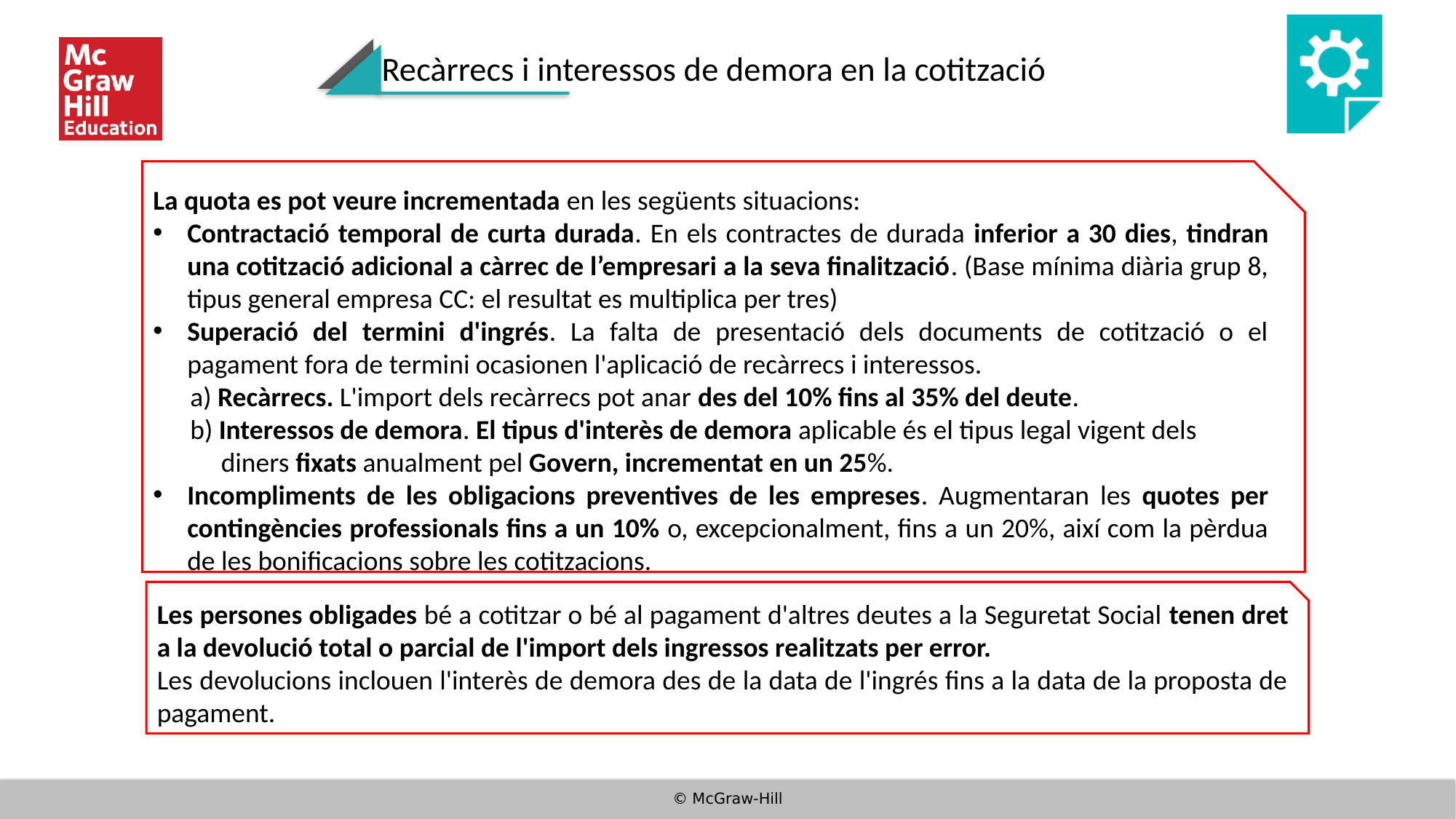

Recàrrecs i interessos de demora en la cotització
La quota es pot veure incrementada en les següents situacions:
Contractació temporal de curta durada. En els contractes de durada inferior a 30 dies, tindran una cotització adicional a càrrec de l’empresari a la seva finalització. (Base mínima diària grup 8, tipus general empresa CC: el resultat es multiplica per tres)
Superació del termini d'ingrés. La falta de presentació dels documents de cotització o el pagament fora de termini ocasionen l'aplicació de recàrrecs i interessos.
      a) Recàrrecs. L'import dels recàrrecs pot anar des del 10% fins al 35% del deute.
      b) Interessos de demora. El tipus d'interès de demora aplicable és el tipus legal vigent dels
           diners fixats anualment pel Govern, incrementat en un 25%.
Incompliments de les obligacions preventives de les empreses. Augmentaran les quotes per contingències professionals fins a un 10% o, excepcionalment, fins a un 20%, així com la pèrdua de les bonificacions sobre les cotitzacions.
Les persones obligades bé a cotitzar o bé al pagament d'altres deutes a la Seguretat Social tenen dret a la devolució total o parcial de l'import dels ingressos realitzats per error.
Les devolucions inclouen l'interès de demora des de la data de l'ingrés fins a la data de la proposta de pagament.